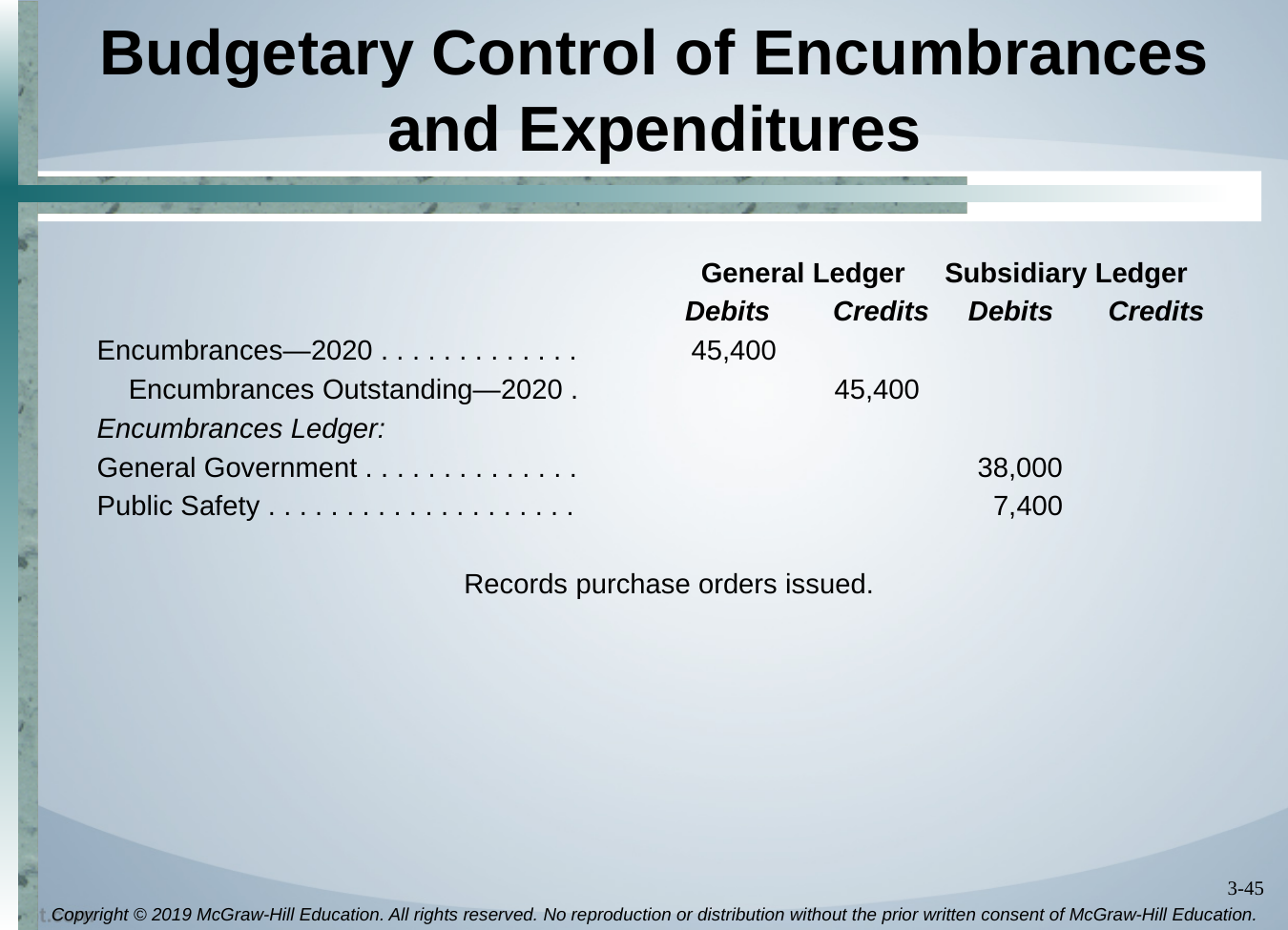

# Budgetary Control of Encumbrances and Expenditures
			 	    General Ledger     Subsidiary Ledger
				  Debits        Credits     Debits       Credits
Encumbrances—2020 . . . . . . . . . . . . .	45,400
    Encumbrances Outstanding—2020 .	45,400
Encumbrances Ledger:
General Government . . . . . . . . . . . . . .	38,000
Public Safety . . . . . . . . . . . . . . . . . . . .	7,400

Records purchase orders issued.